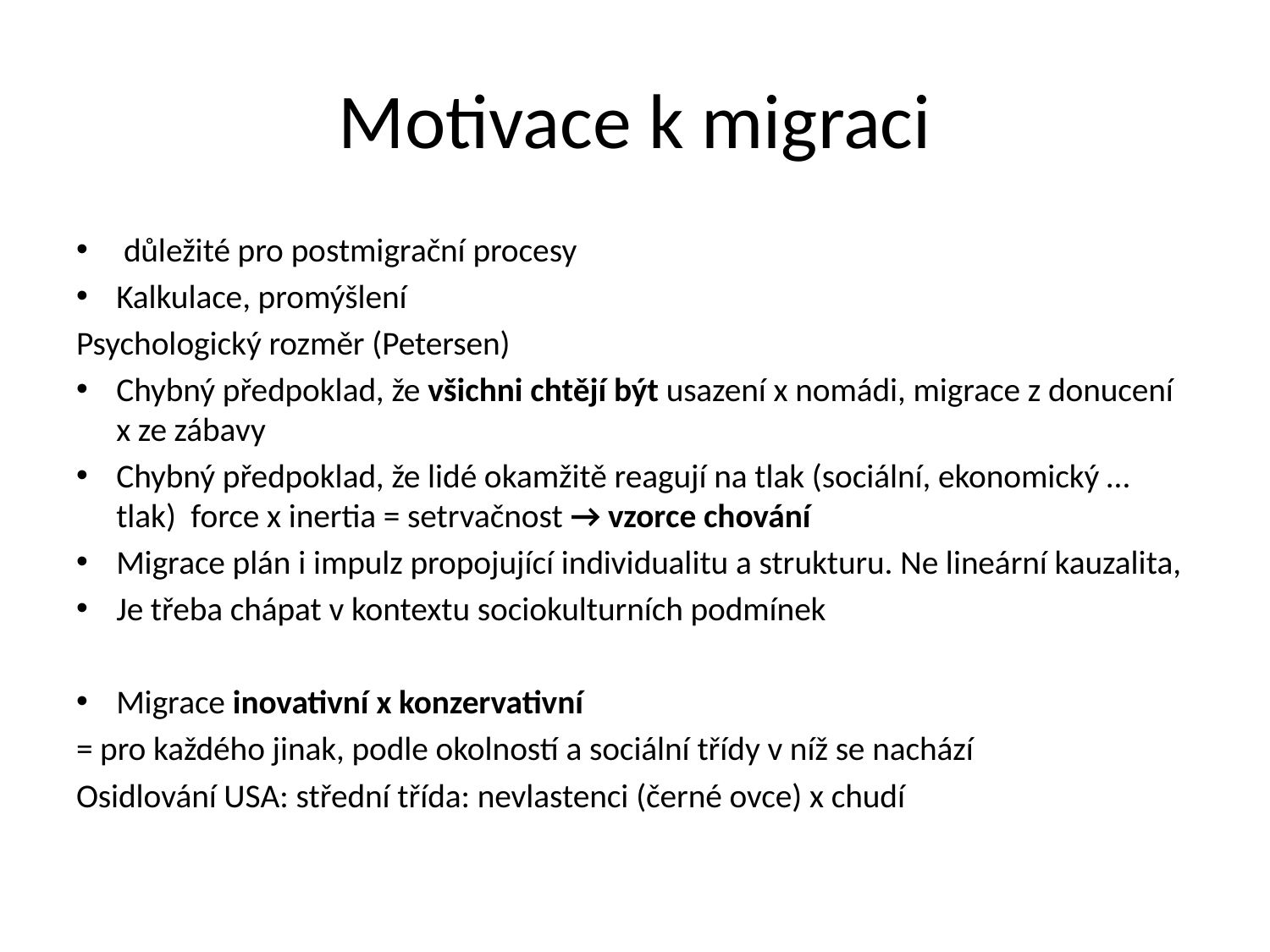

# Motivace k migraci
 důležité pro postmigrační procesy
Kalkulace, promýšlení
Psychologický rozměr (Petersen)
Chybný předpoklad, že všichni chtějí být usazení x nomádi, migrace z donucení x ze zábavy
Chybný předpoklad, že lidé okamžitě reagují na tlak (sociální, ekonomický … tlak)  force x inertia = setrvačnost → vzorce chování
Migrace plán i impulz propojující individualitu a strukturu. Ne lineární kauzalita,
Je třeba chápat v kontextu sociokulturních podmínek

Migrace inovativní x konzervativní
= pro každého jinak, podle okolností a sociální třídy v níž se nachází
Osidlování USA: střední třída: nevlastenci (černé ovce) x chudí